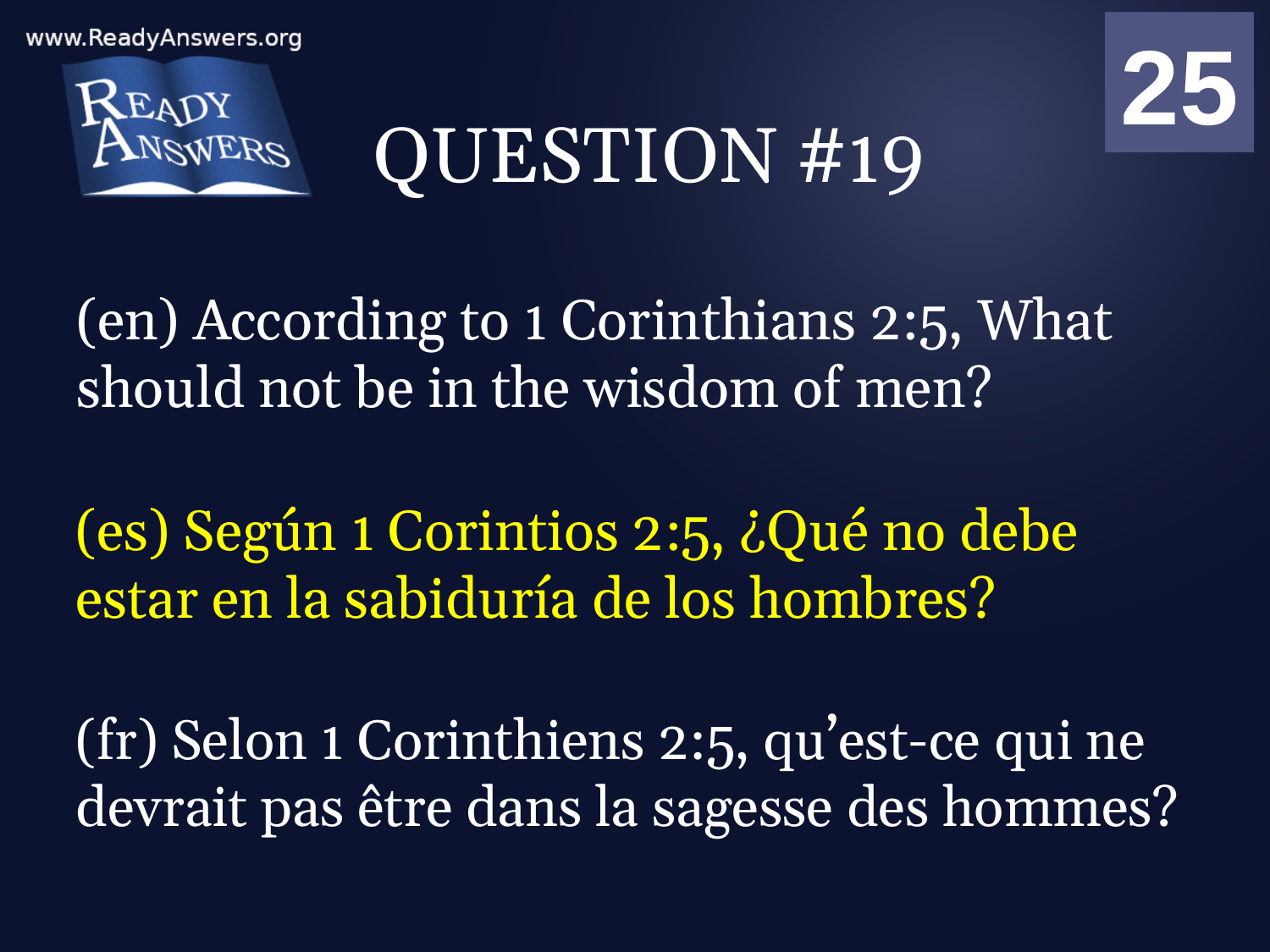

01
02
03
04
05
06
07
08
09
10
11
12
13
14
15
16
17
18
19
20
21
22
23
24
25
00
# QUESTION #19
(en) According to 1 Corinthians 2:5, What should not be in the wisdom of men?
(es) Según 1 Corintios 2:5, ¿Qué no debe estar en la sabiduría de los hombres?
(fr) Selon 1 Corinthiens 2:5, qu’est-ce qui ne devrait pas être dans la sagesse des hommes?